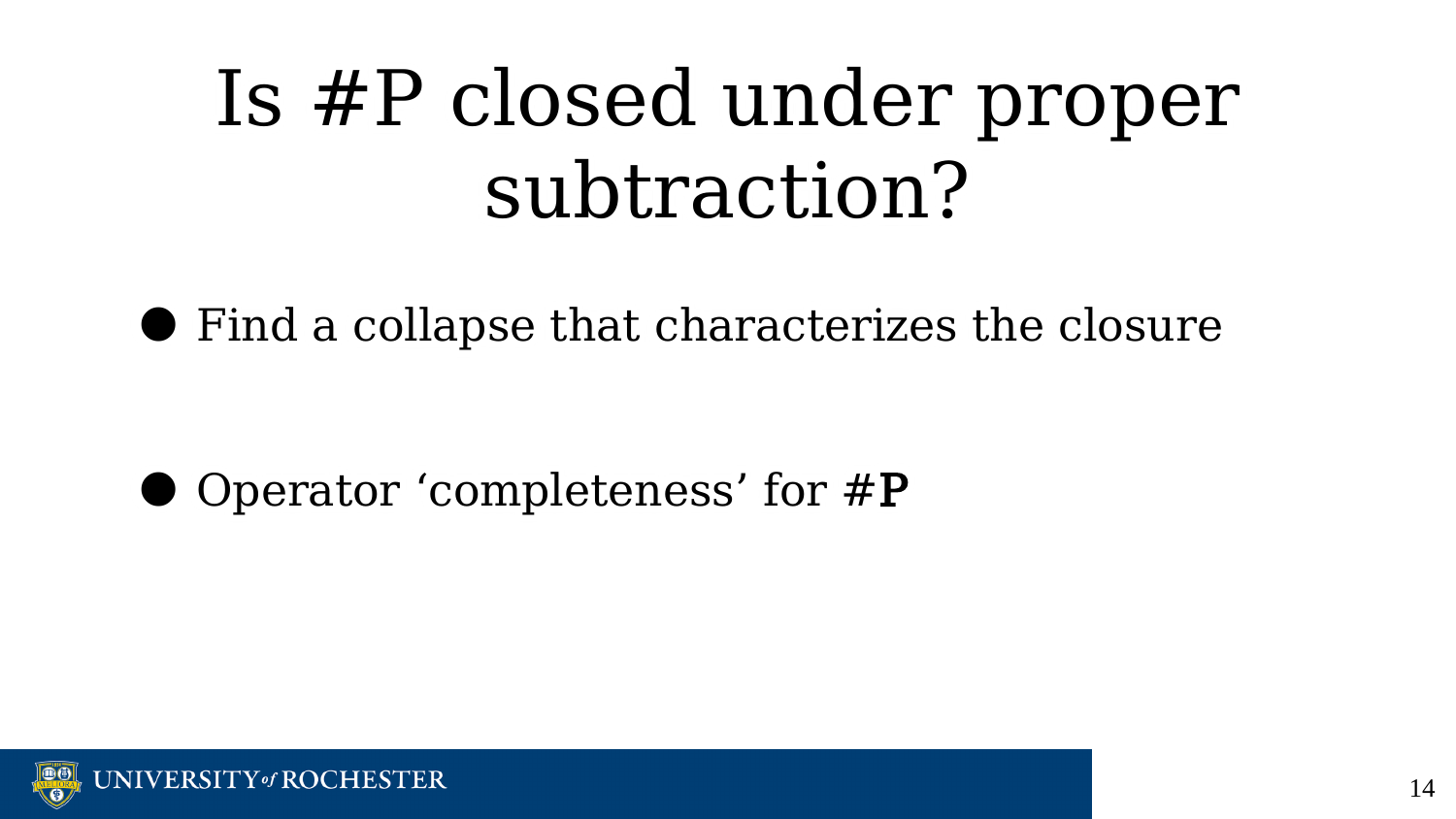

# Is #P closed under proper subtraction?

Find a collapse that characterizes the closure

Operator ‘completeness’ for #P

14